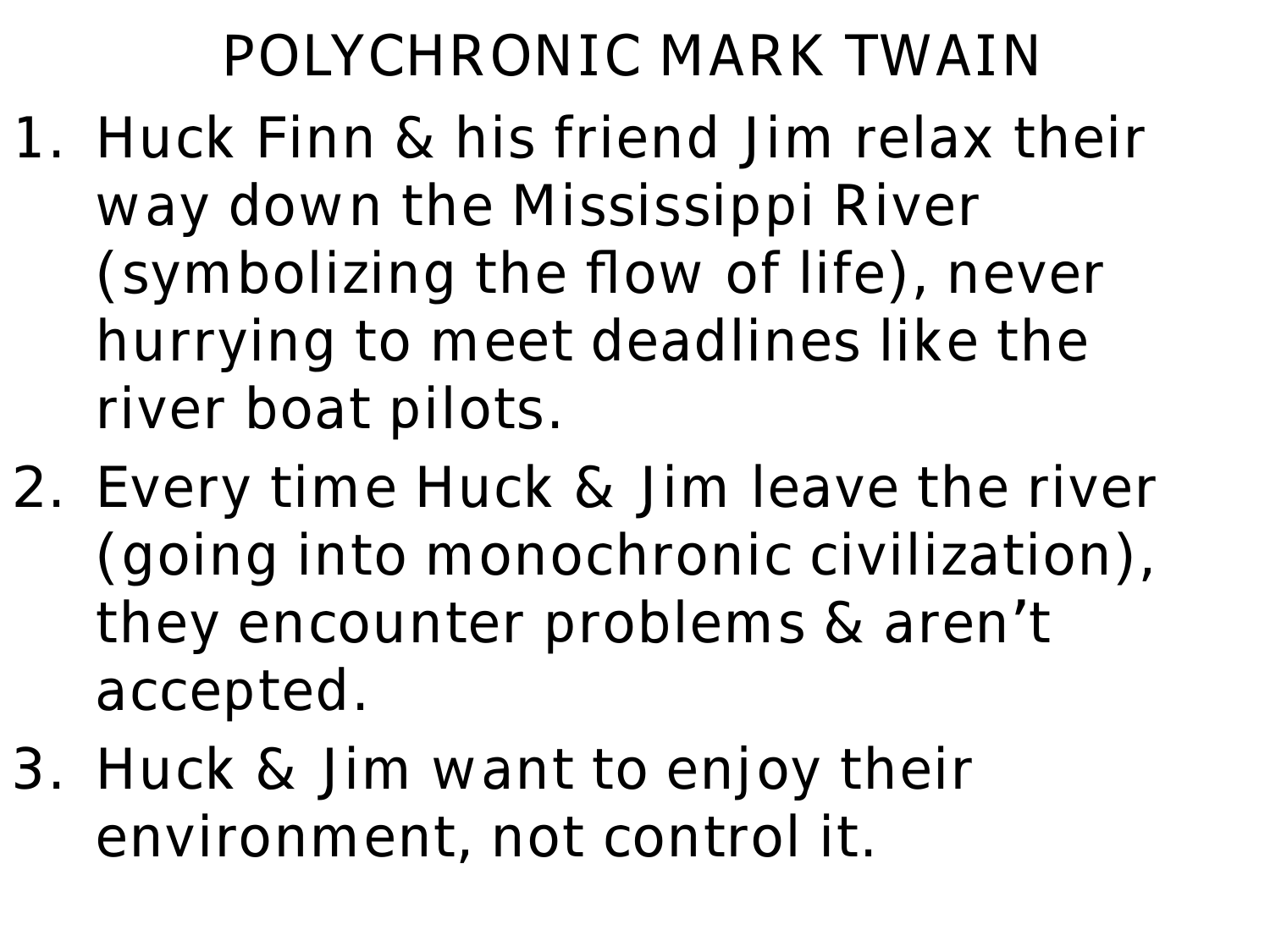

# POLYCHRONIC MARK TWAIN
Huck Finn & his friend Jim relax their way down the Mississippi River (symbolizing the flow of life), never hurrying to meet deadlines like the river boat pilots.
Every time Huck & Jim leave the river (going into monochronic civilization), they encounter problems & aren’t accepted.
Huck & Jim want to enjoy their environment, not control it.